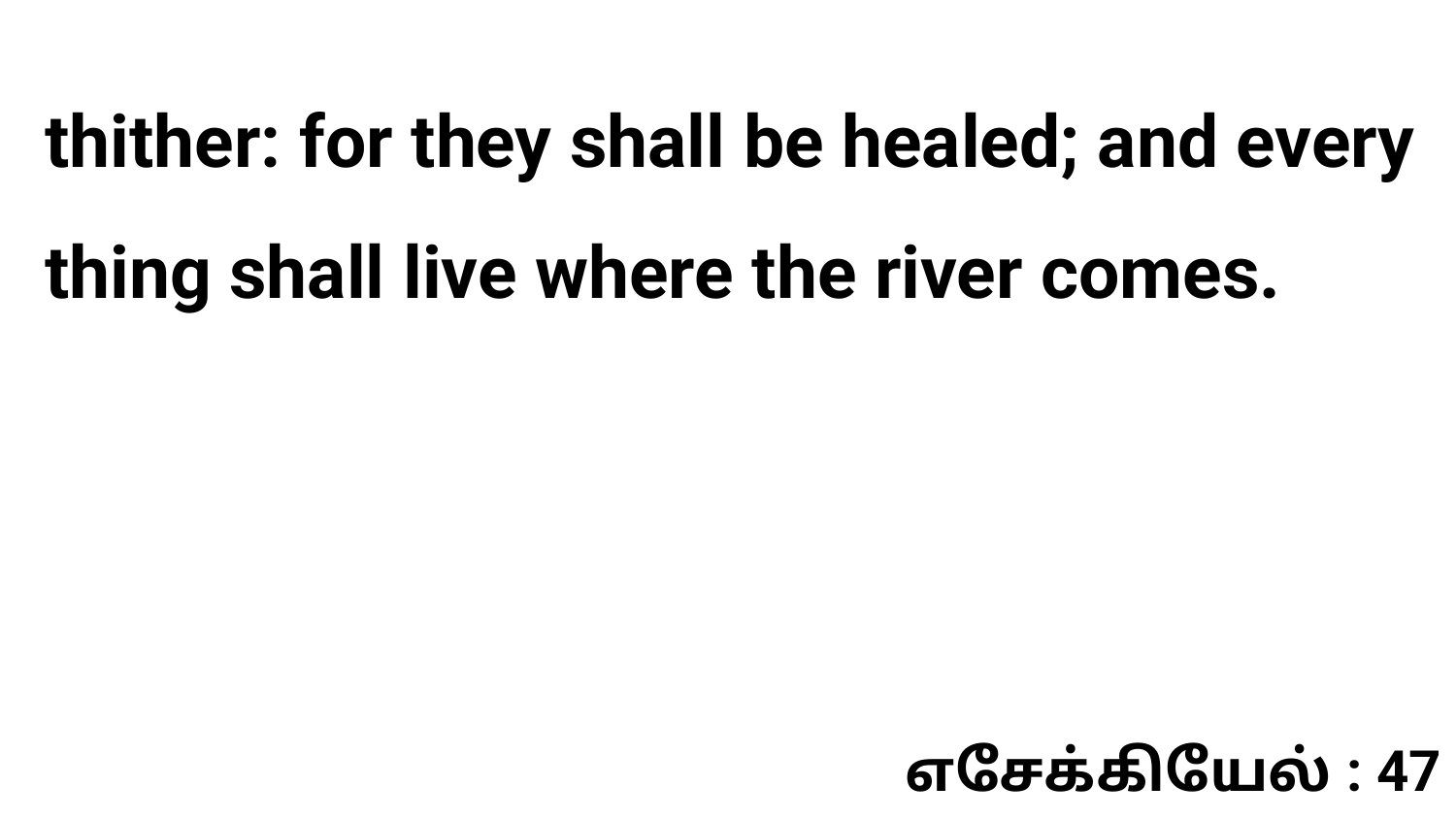

thither: for they shall be healed; and every thing shall live where the river comes.
எசேக்கியேல் : 47